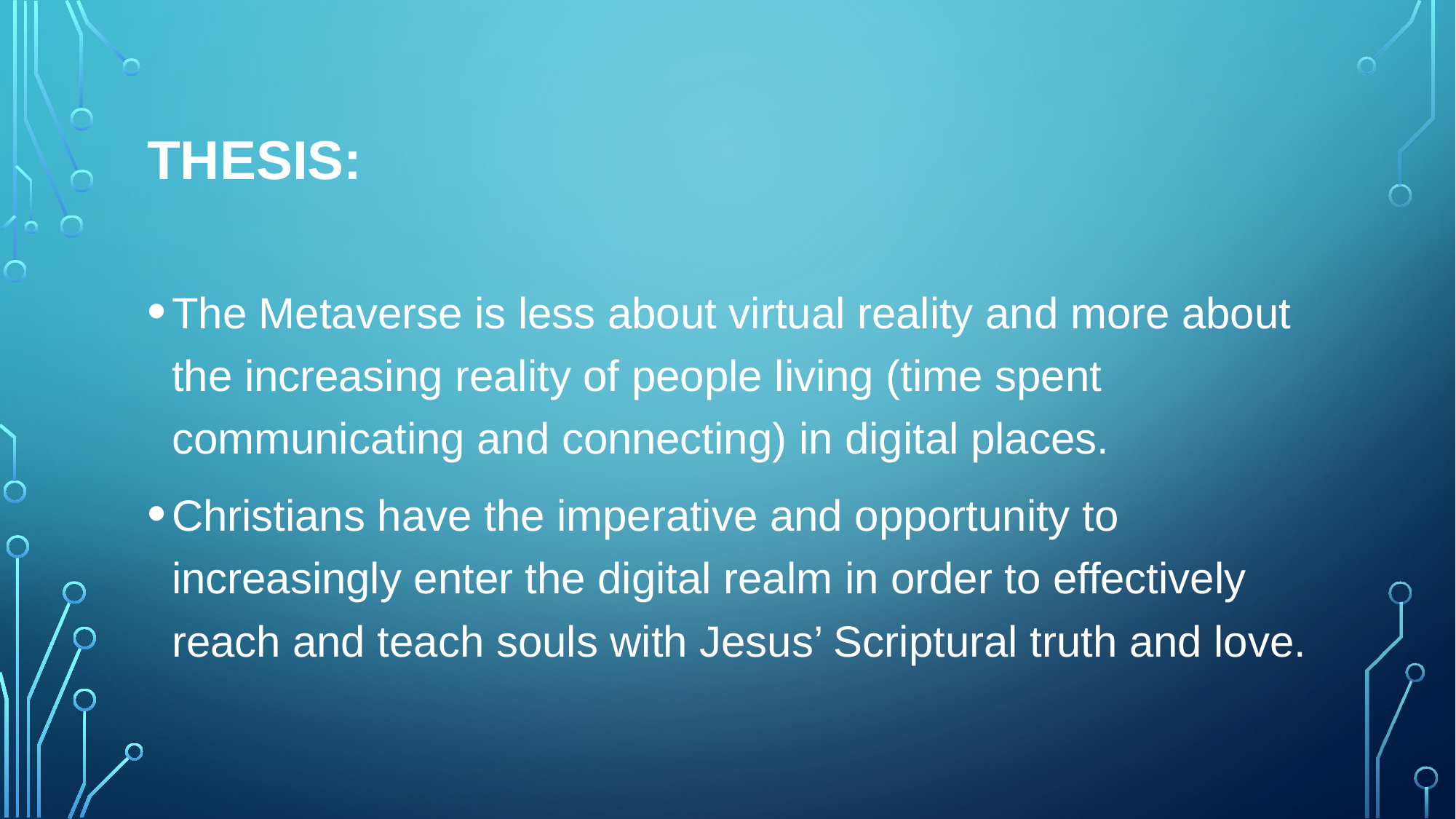

# Thesis:
The Metaverse is less about virtual reality and more about the increasing reality of people living (time spent communicating and connecting) in digital places.
Christians have the imperative and opportunity to increasingly enter the digital realm in order to effectively reach and teach souls with Jesus’ Scriptural truth and love.